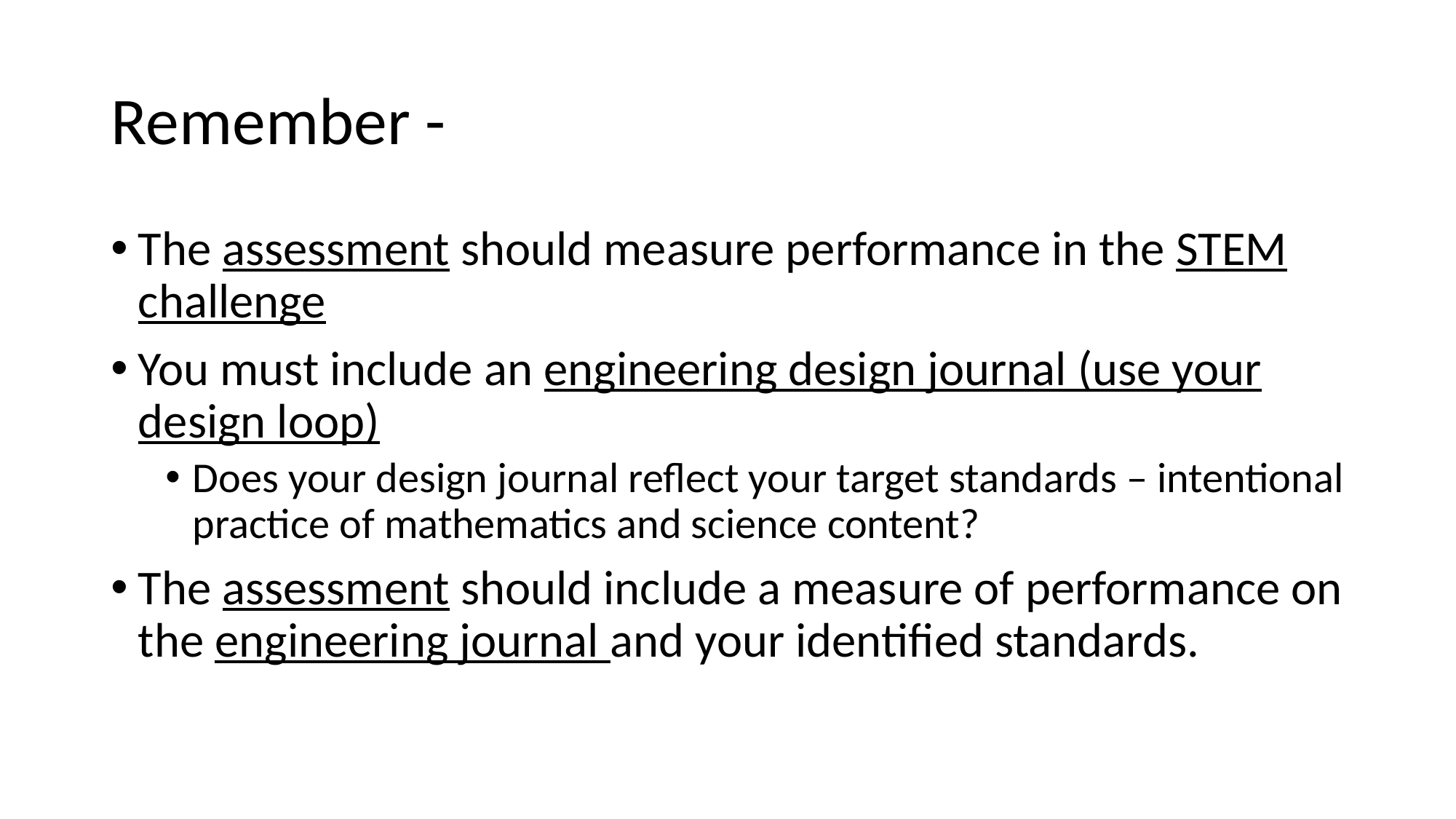

# Remember -
The assessment should measure performance in the STEM challenge
You must include an engineering design journal (use your design loop)
Does your design journal reflect your target standards – intentional practice of mathematics and science content?
The assessment should include a measure of performance on the engineering journal and your identified standards.